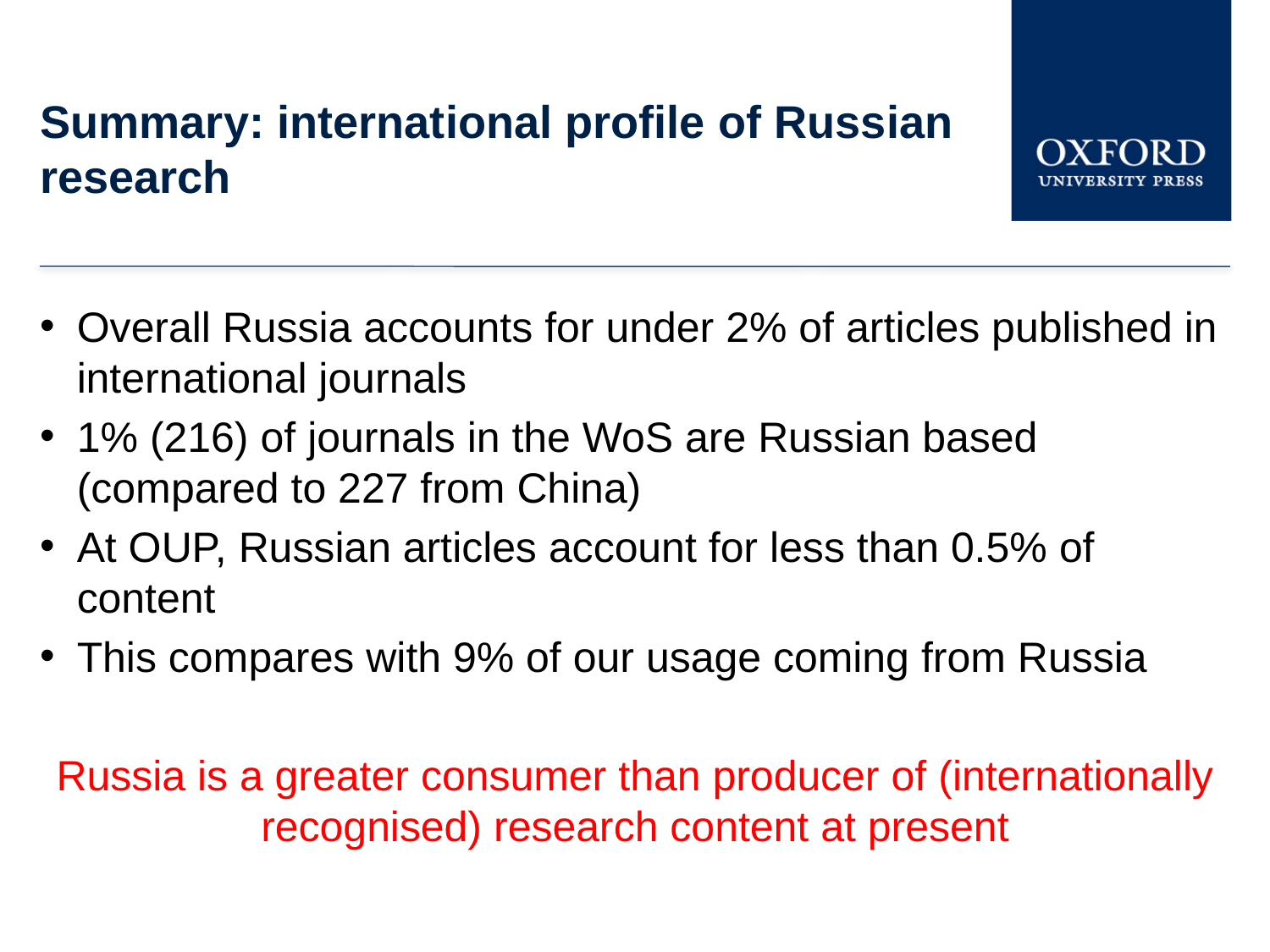

# Summary: international profile of Russian research
Overall Russia accounts for under 2% of articles published in international journals
1% (216) of journals in the WoS are Russian based (compared to 227 from China)
At OUP, Russian articles account for less than 0.5% of content
This compares with 9% of our usage coming from Russia

Russia is a greater consumer than producer of (internationally recognised) research content at present